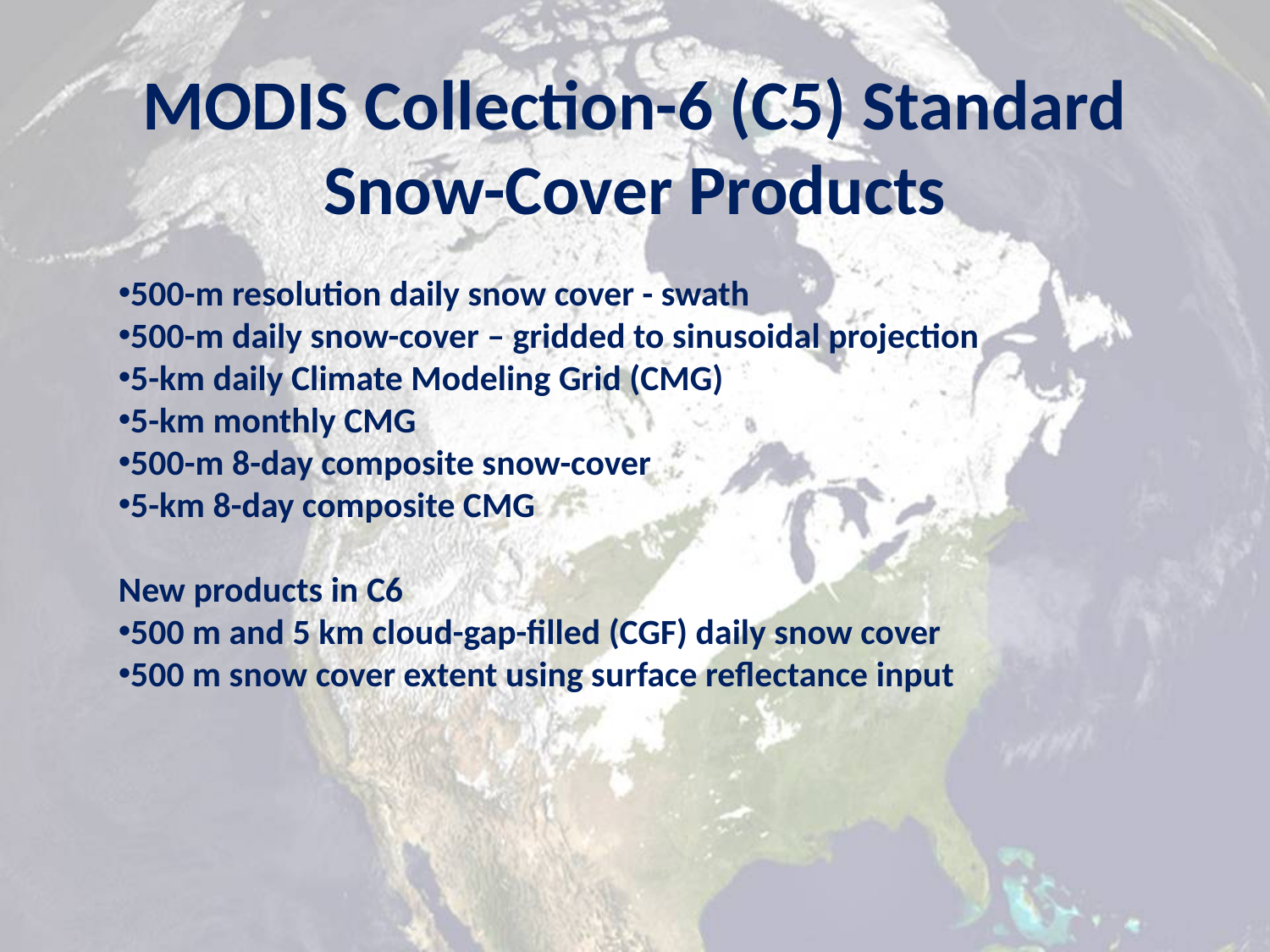

MODIS Collection-6 (C5) Standard Snow-Cover Products
500-m resolution daily snow cover - swath
500-m daily snow-cover – gridded to sinusoidal projection
5-km daily Climate Modeling Grid (CMG)
5-km monthly CMG
500-m 8-day composite snow-cover
5-km 8-day composite CMG

New products in C6
500 m and 5 km cloud-gap-filled (CGF) daily snow cover
500 m snow cover extent using surface reflectance input